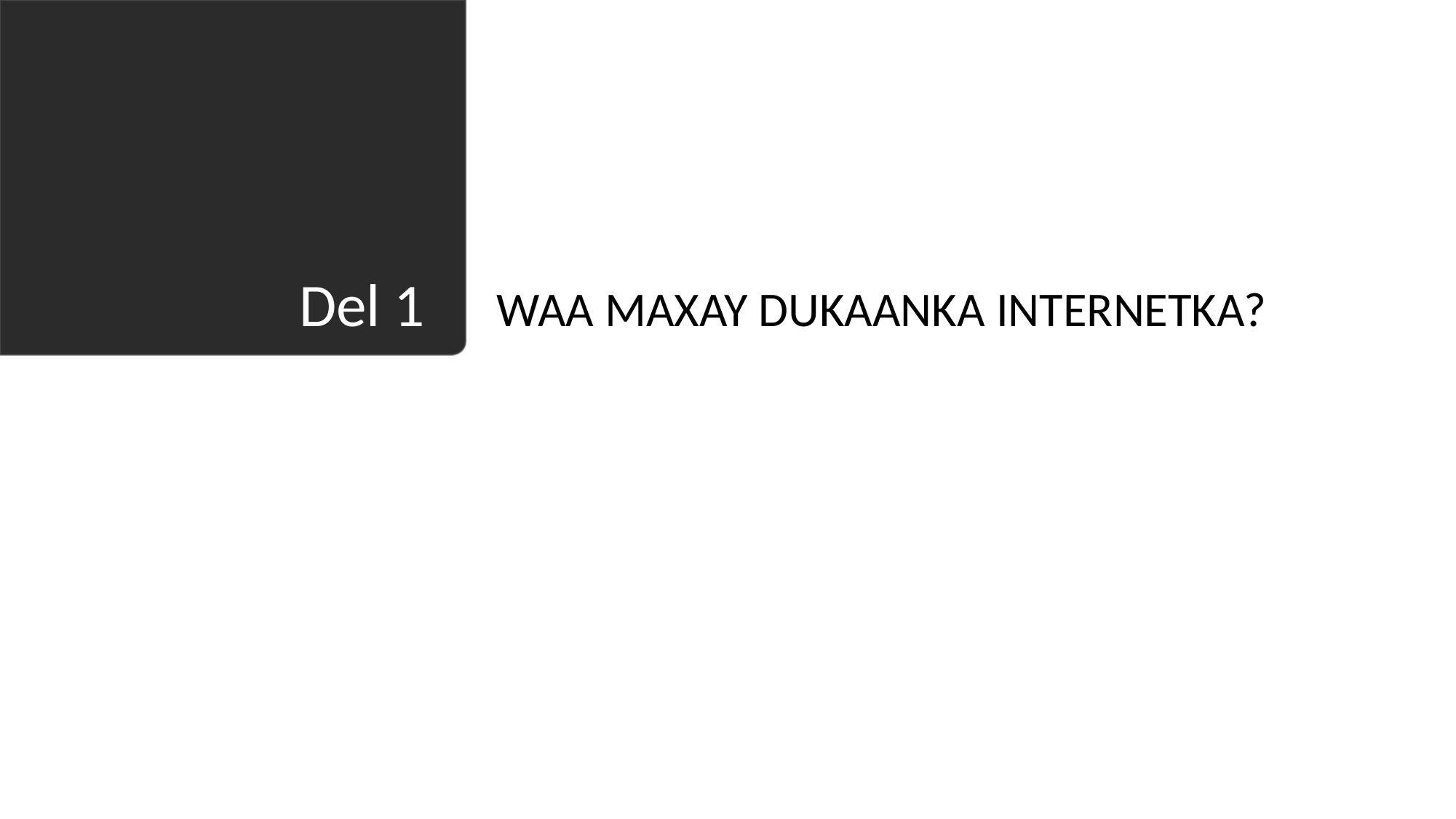

WAA MAXAY DUKAANKA INTERNETKA?
# Del 1